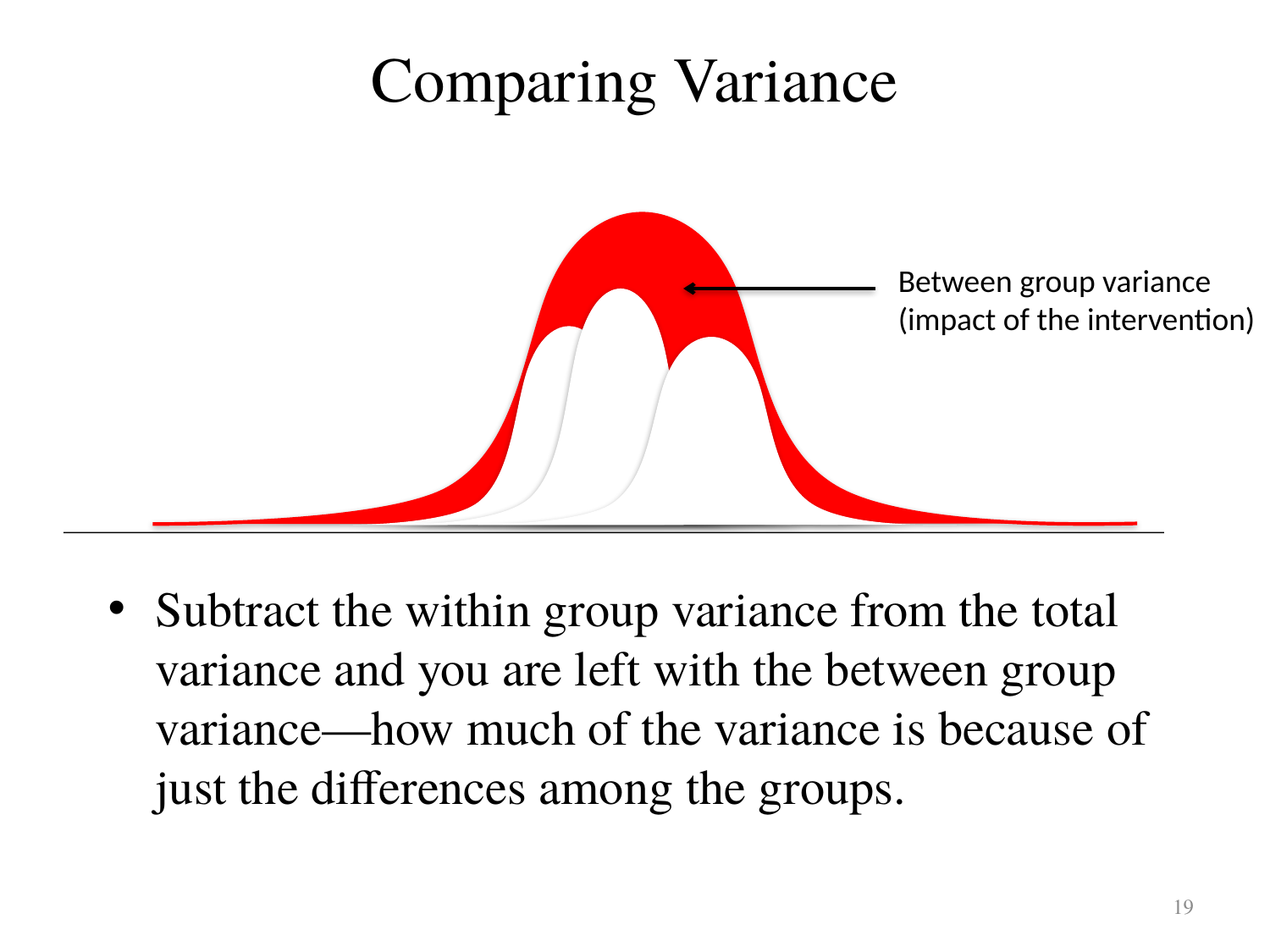

# Comparing Variance

Between group variance
(impact of the intervention)

Subtract the within group variance from the total variance and you are left with the between group variance—how much of the variance is because of just the differences among the groups.

19